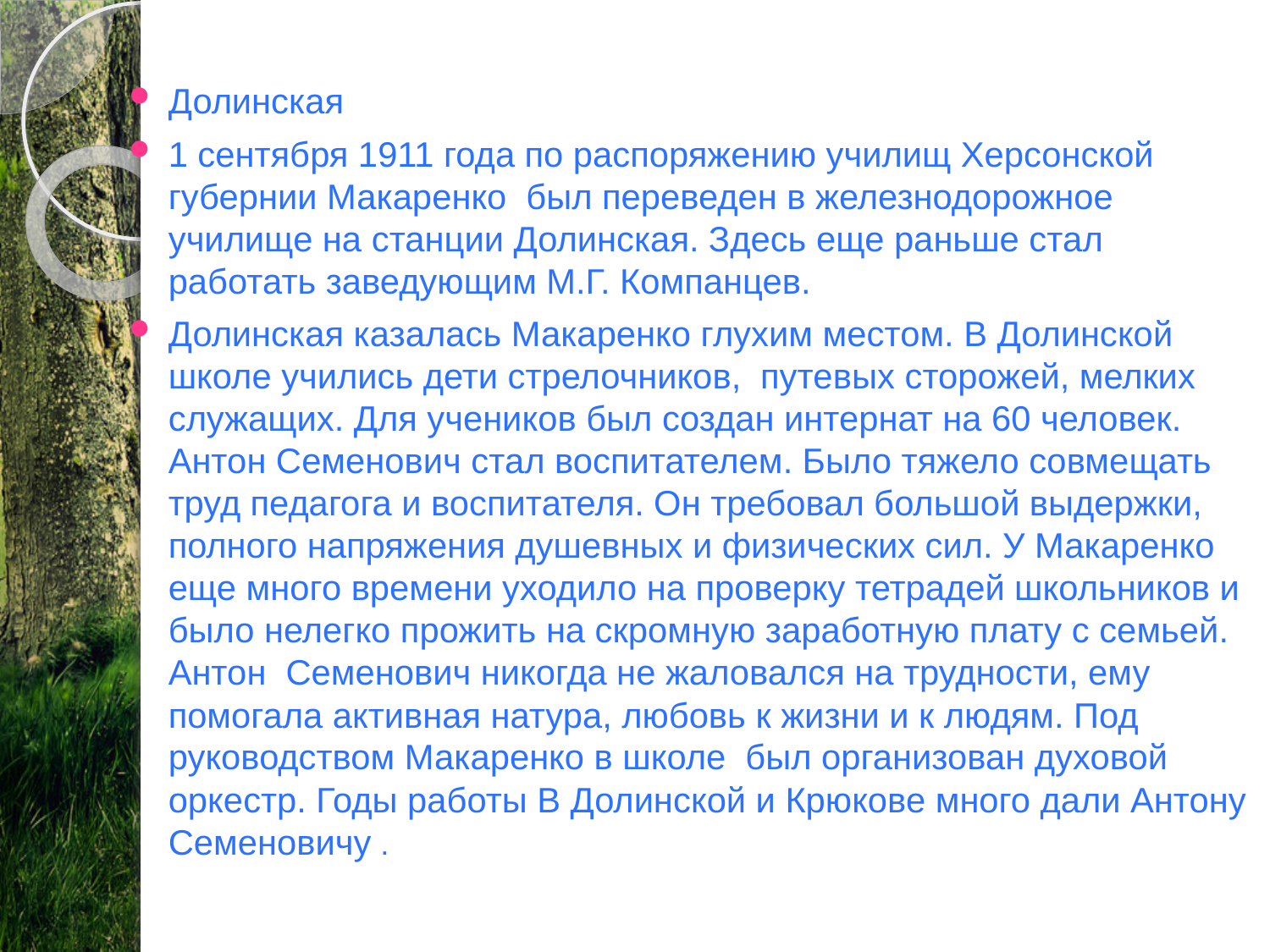

Долинская
1 сентября 1911 года по распоряжению училищ Херсонской губернии Макаренко  был переведен в железнодорожное училище на станции Долинская. Здесь еще раньше стал работать заведующим М.Г. Компанцев.
Долинская казалась Макаренко глухим местом. В Долинской школе учились дети стрелочников,  путевых сторожей, мелких служащих. Для учеников был создан интернат на 60 человек. Антон Семенович стал воспитателем. Было тяжело совмещать труд педагога и воспитателя. Он требовал большой выдержки, полного напряжения душевных и физических сил. У Макаренко еще много времени уходило на проверку тетрадей школьников и было нелегко прожить на скромную заработную плату с семьей.  Антон  Семенович никогда не жаловался на трудности, ему помогала активная натура, любовь к жизни и к людям. Под руководством Макаренко в школе  был организован духовой оркестр. Годы работы В Долинской и Крюкове много дали Антону Семеновичу .